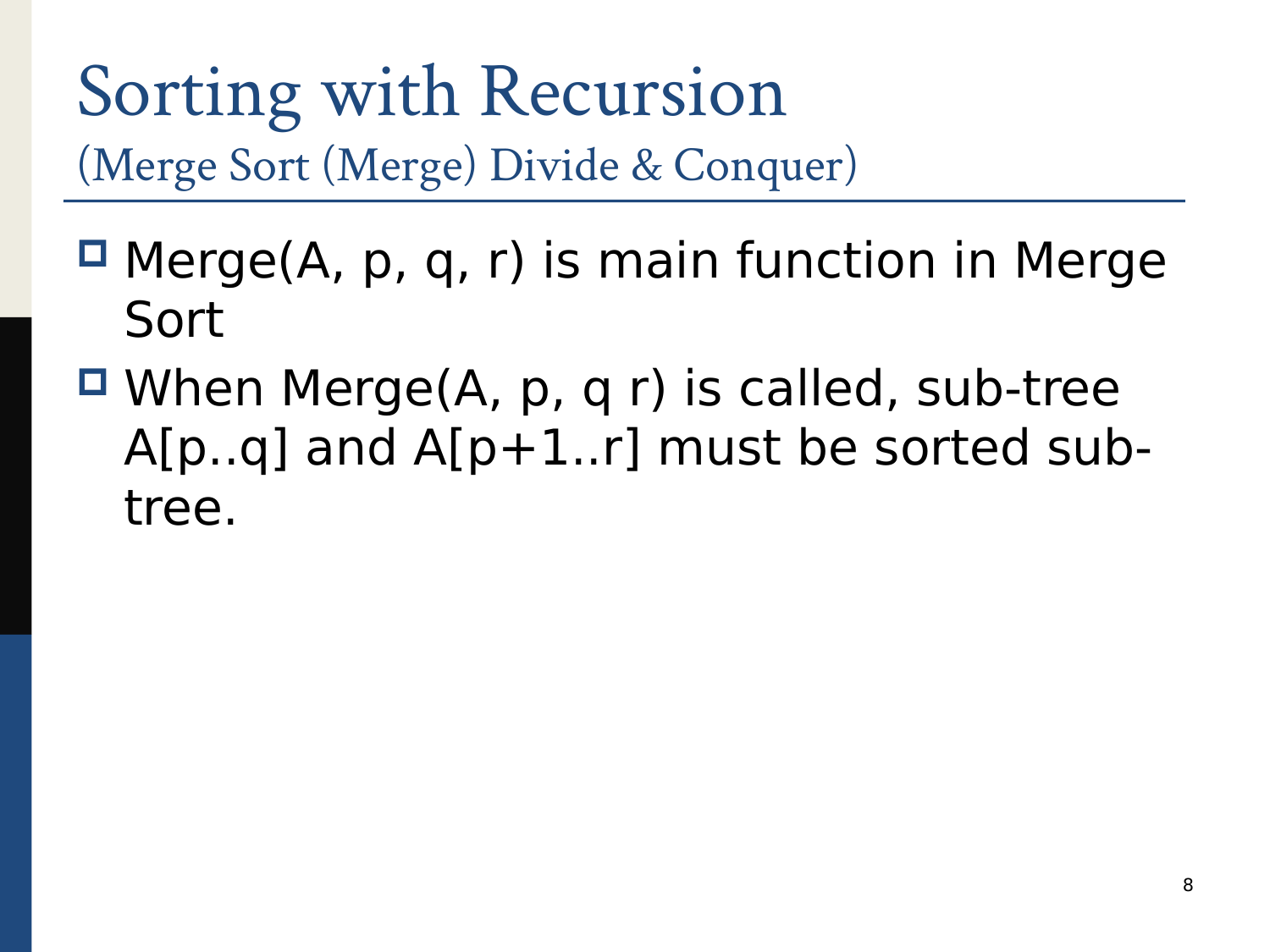

# Sorting with Recursion (Merge Sort (Merge) Divide & Conquer)
Merge(A, p, q, r) is main function in Merge Sort
When Merge(A, p, q r) is called, sub-tree A[p..q] and A[p+1..r] must be sorted sub-tree.
8